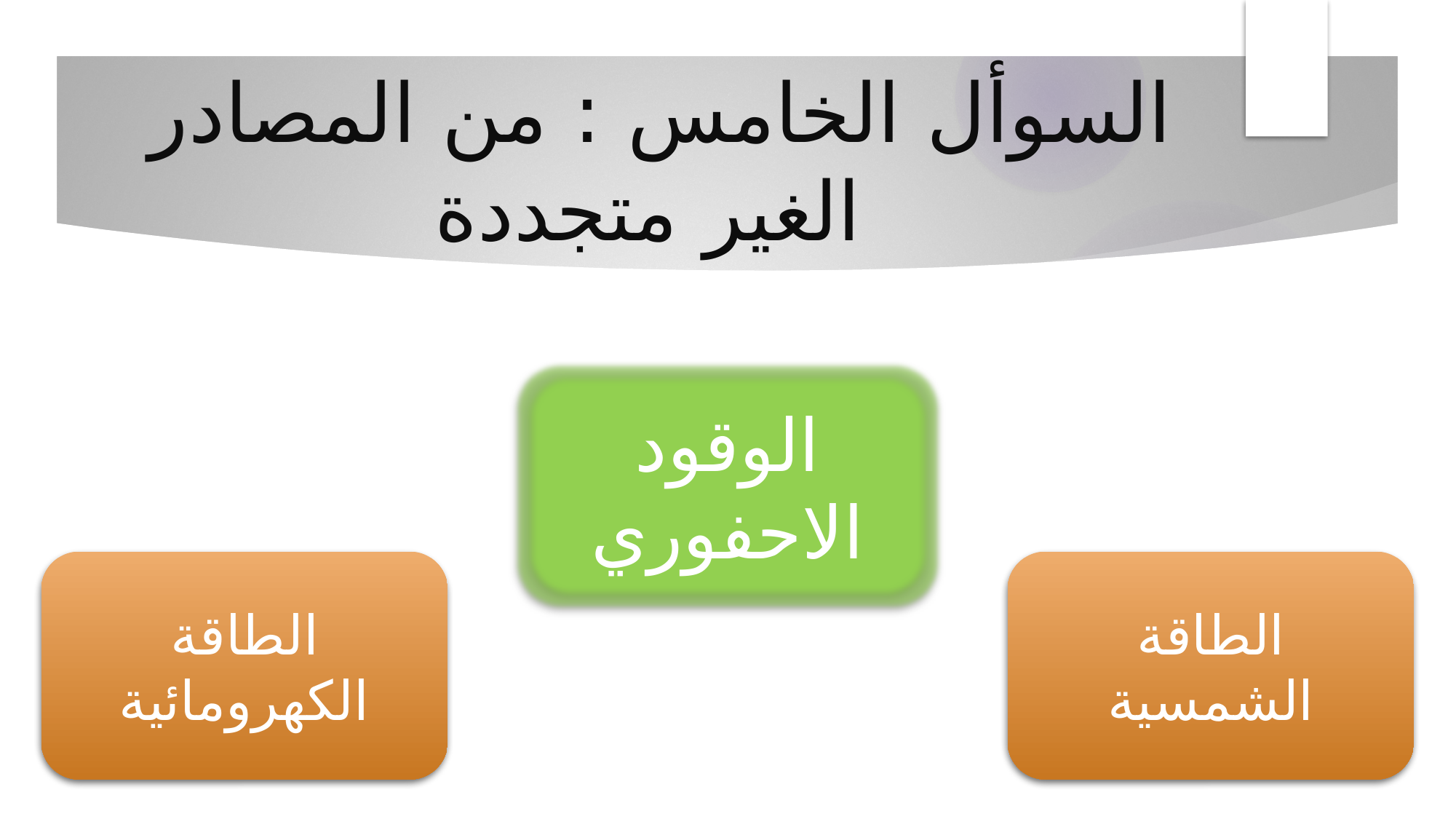

# السوأل الخامس : من المصادر الغير متجددة
الوقود الاحفوري
الطاقة الشمسية
الطاقة الكهرومائية